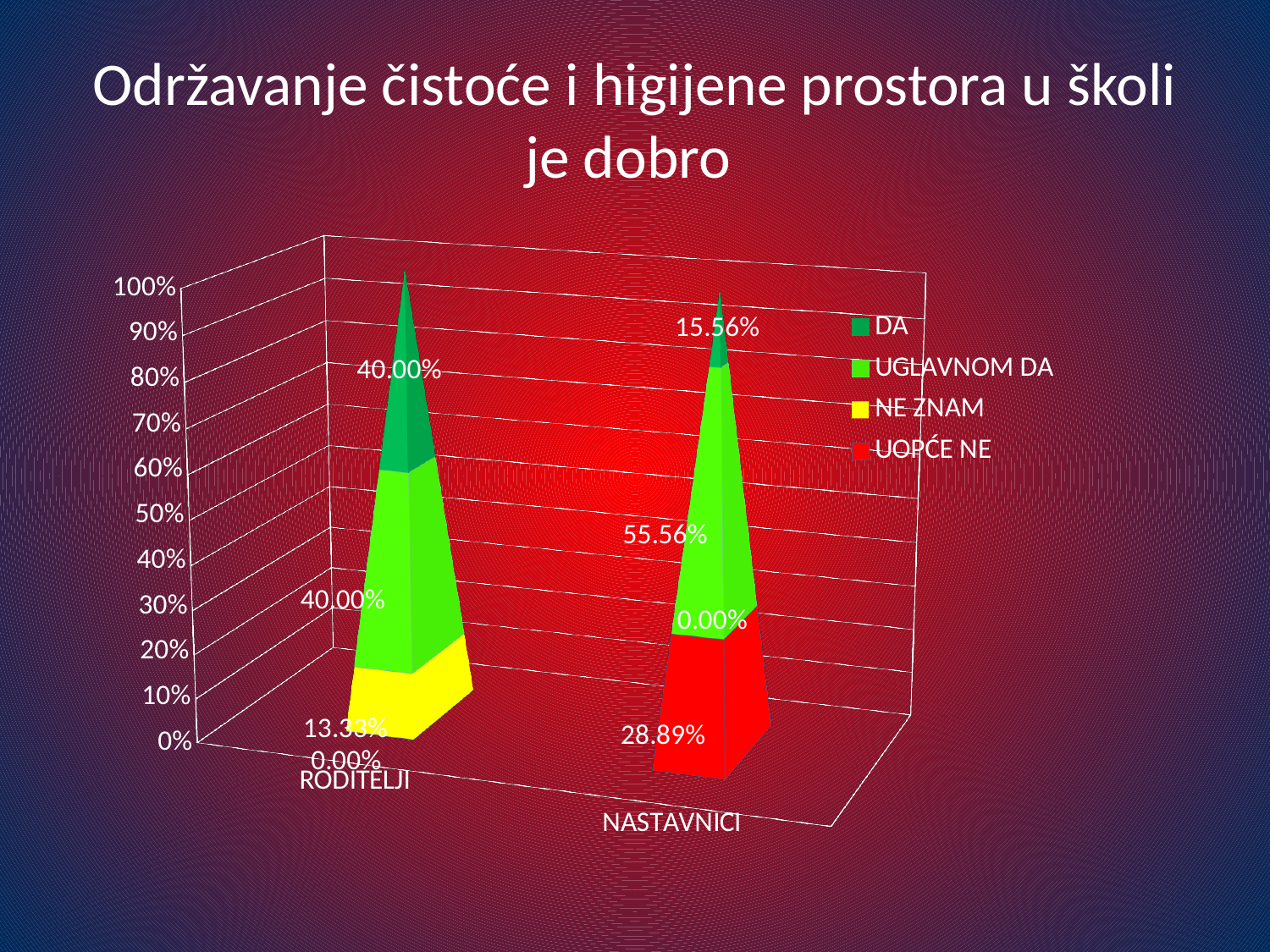

# Održavanje čistoće i higijene prostora u školi je dobro

[unsupported chart]